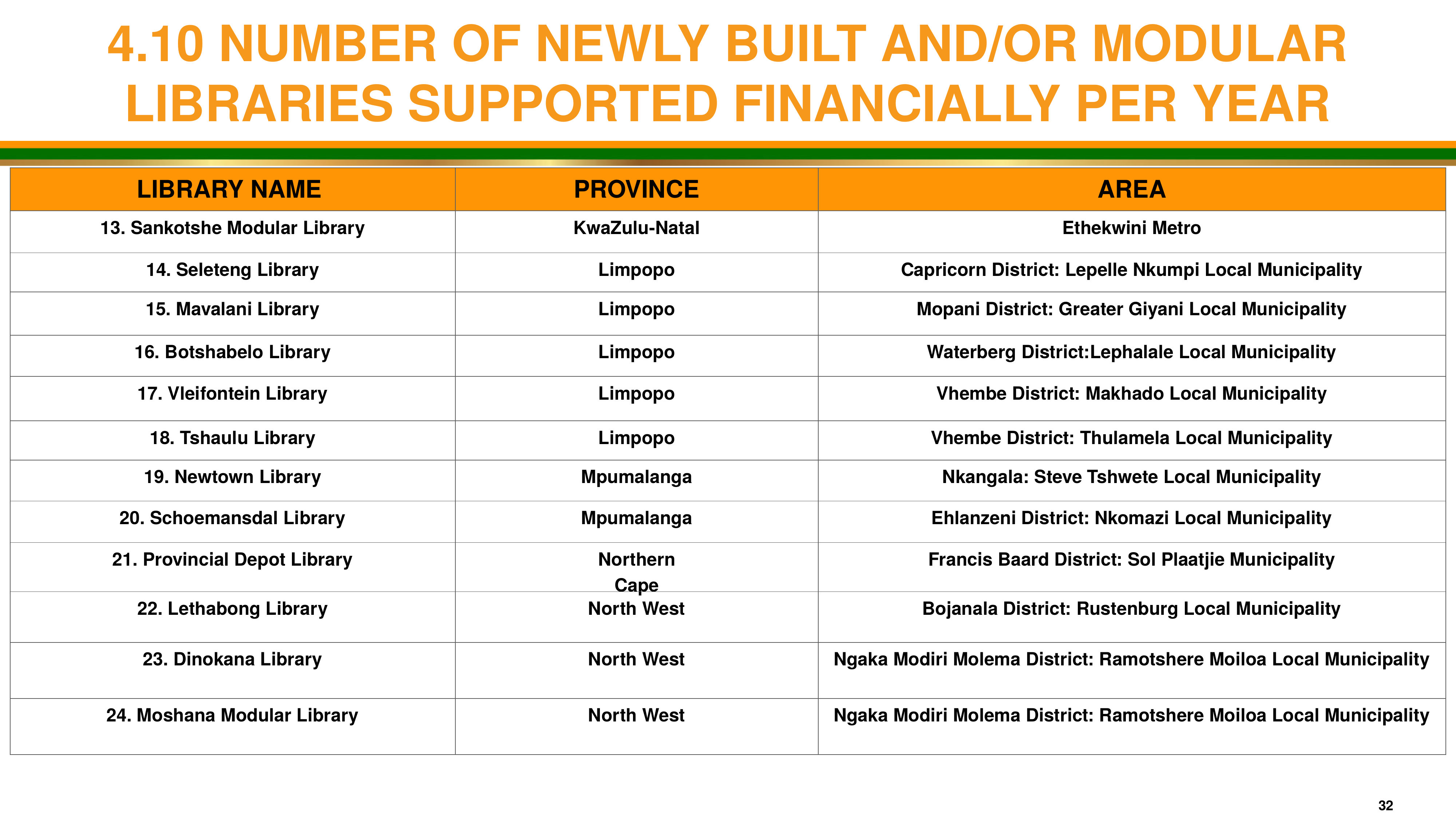

4.10 NUMBER OF NEWLY BUILT AND/OR MODULAR LIBRARIES SUPPORTED FINANCIALLY PER YEAR
| LIBRARY NAME | PROVINCE | AREA |
| --- | --- | --- |
| 13. Sankotshe Modular Library | KwaZulu-Natal | Ethekwini Metro |
| 14. Seleteng Library | Limpopo | Capricorn District: Lepelle Nkumpi Local Municipality |
| 15. Mavalani Library | Limpopo | Mopani District: Greater Giyani Local Municipality |
| 16. Botshabelo Library | Limpopo | Waterberg District:Lephalale Local Municipality |
| 17. Vleifontein Library | Limpopo | Vhembe District: Makhado Local Municipality |
| 18. Tshaulu Library | Limpopo | Vhembe District: Thulamela Local Municipality |
| 19. Newtown Library | Mpumalanga | Nkangala: Steve Tshwete Local Municipality |
| 20. Schoemansdal Library | Mpumalanga | Ehlanzeni District: Nkomazi Local Municipality |
| 21. Provincial Depot Library | Northern Cape | Francis Baard District: Sol Plaatjie Municipality |
| 22. Lethabong Library | North West | Bojanala District: Rustenburg Local Municipality |
| 23. Dinokana Library | North West | Ngaka Modiri Molema District: Ramotshere Moiloa Local Municipality |
| 24. Moshana Modular Library | North West | Ngaka Modiri Molema District: Ramotshere Moiloa Local Municipality |
32